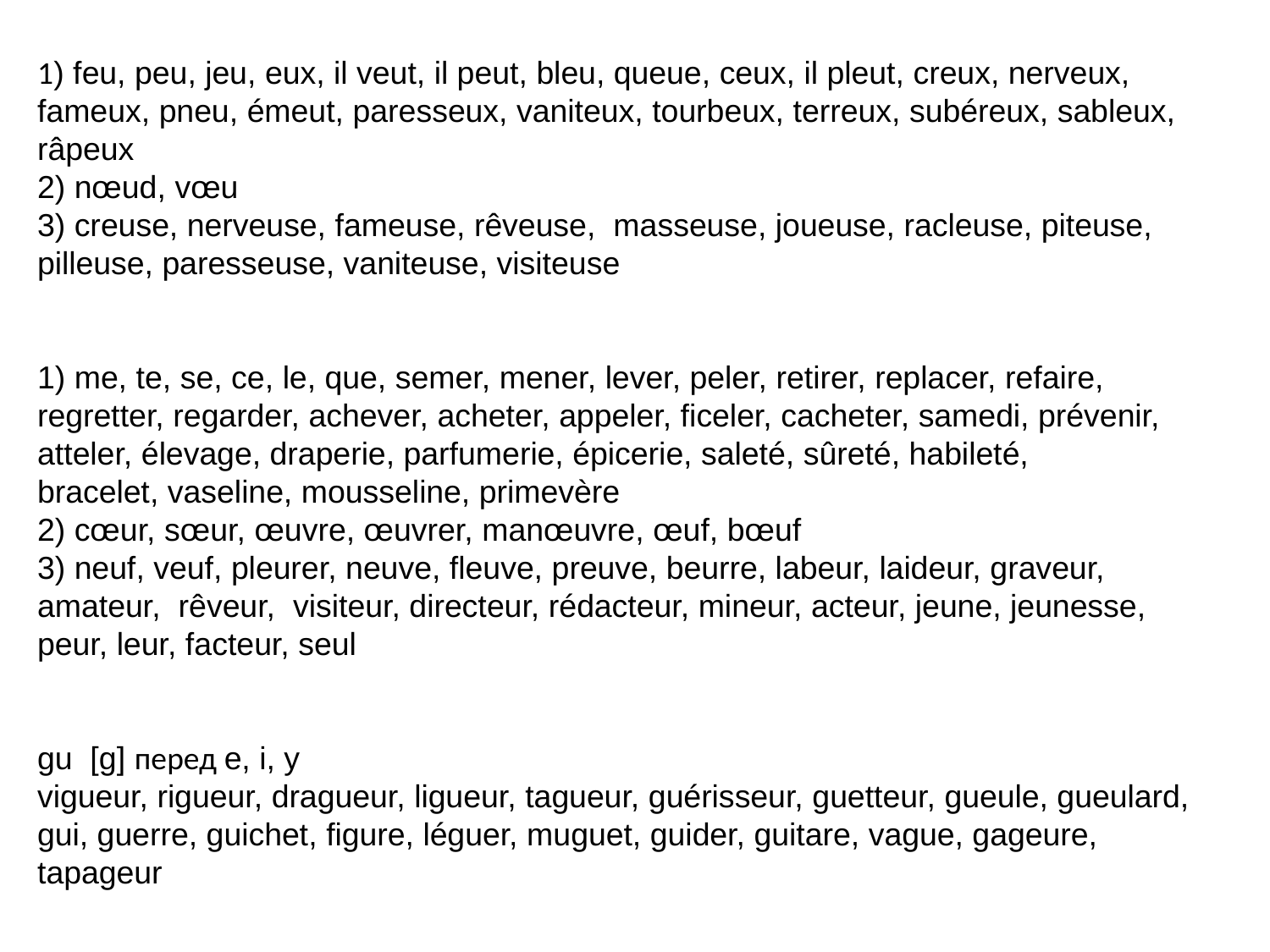

1) feu, peu, jeu, eux, il veut, il peut, bleu, queue, ceux, il pleut, creux, nerveux, fameux, pneu, émeut, paresseux, vaniteux, tourbeux, terreux, subéreux, sableux, râpeux
2) nœud, vœu
3) creuse, nerveuse, fameuse, rêveuse,  masseuse, joueuse, racleuse, piteuse, pilleuse, paresseuse, vaniteuse, visiteuse

1) me, te, se, ce, le, que, semer, mener, lever, peler, retirer, replacer, refaire, regretter, regarder, achever, acheter, appeler, ficeler, cacheter, samedi, prévenir, atteler, élevage, draperie, parfumerie, épicerie, saleté, sûreté, habileté, bracelet, vaseline, mousseline, primevère
2) cœur, sœur, œuvre, œuvrer, manœuvre, œuf, bœuf
3) neuf, veuf, pleurer, neuve, fleuve, preuve, beurre, labeur, laideur, graveur, amateur,  rêveur,  visiteur, directeur, rédacteur, mineur, acteur, jeune, jeunesse, peur, leur, facteur, seul

gu  [g] перед e, i, y
vigueur, rigueur, dragueur, ligueur, tagueur, guérisseur, guetteur, gueule, gueulard, gui, guerre, guichet, figure, léguer, muguet, guider, guitare, vague, gageure, tapageur